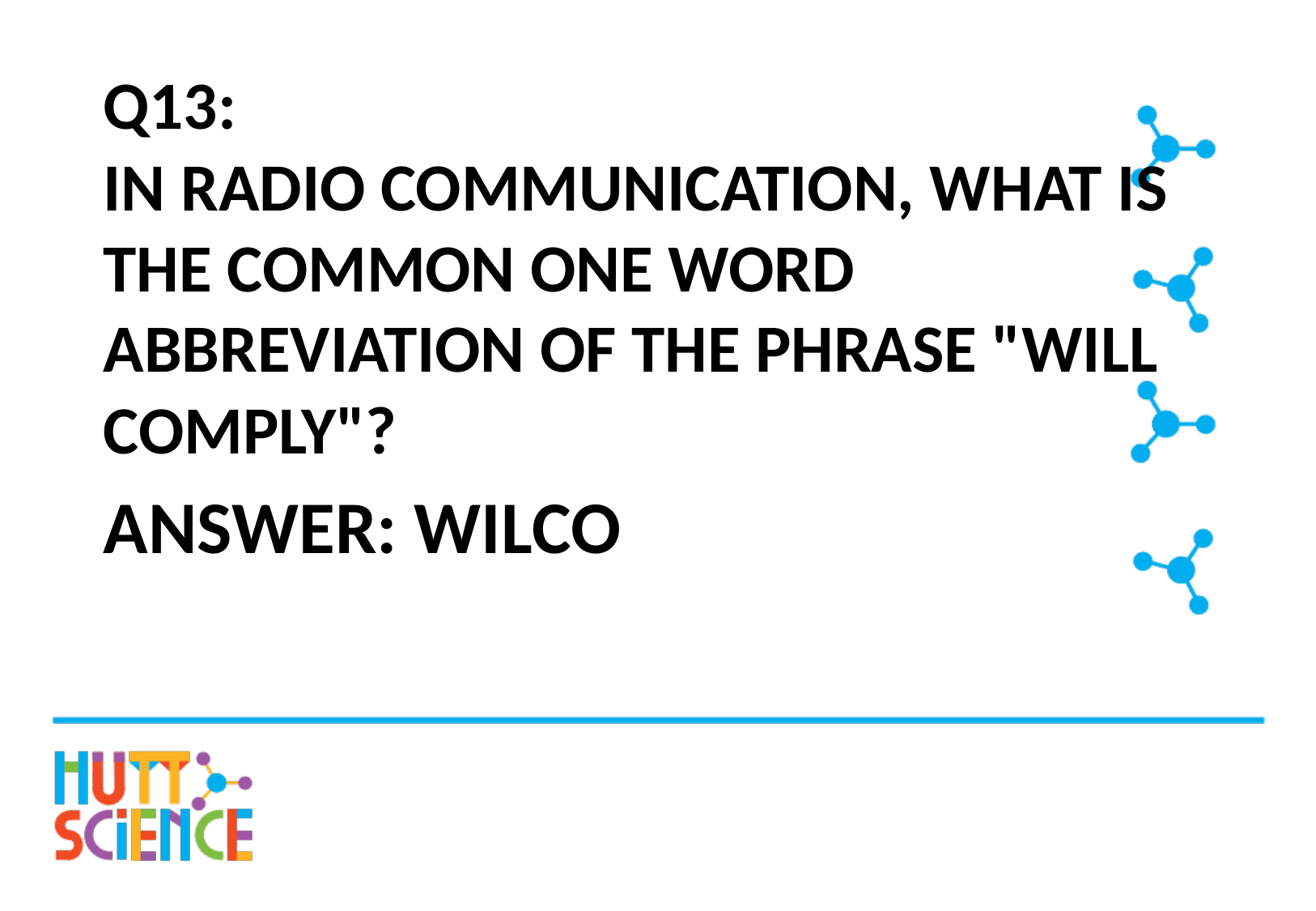

# Q13: In radio communication, what is the common one word abbreviation of the phrase "Will Comply"?
Answer: Wilco